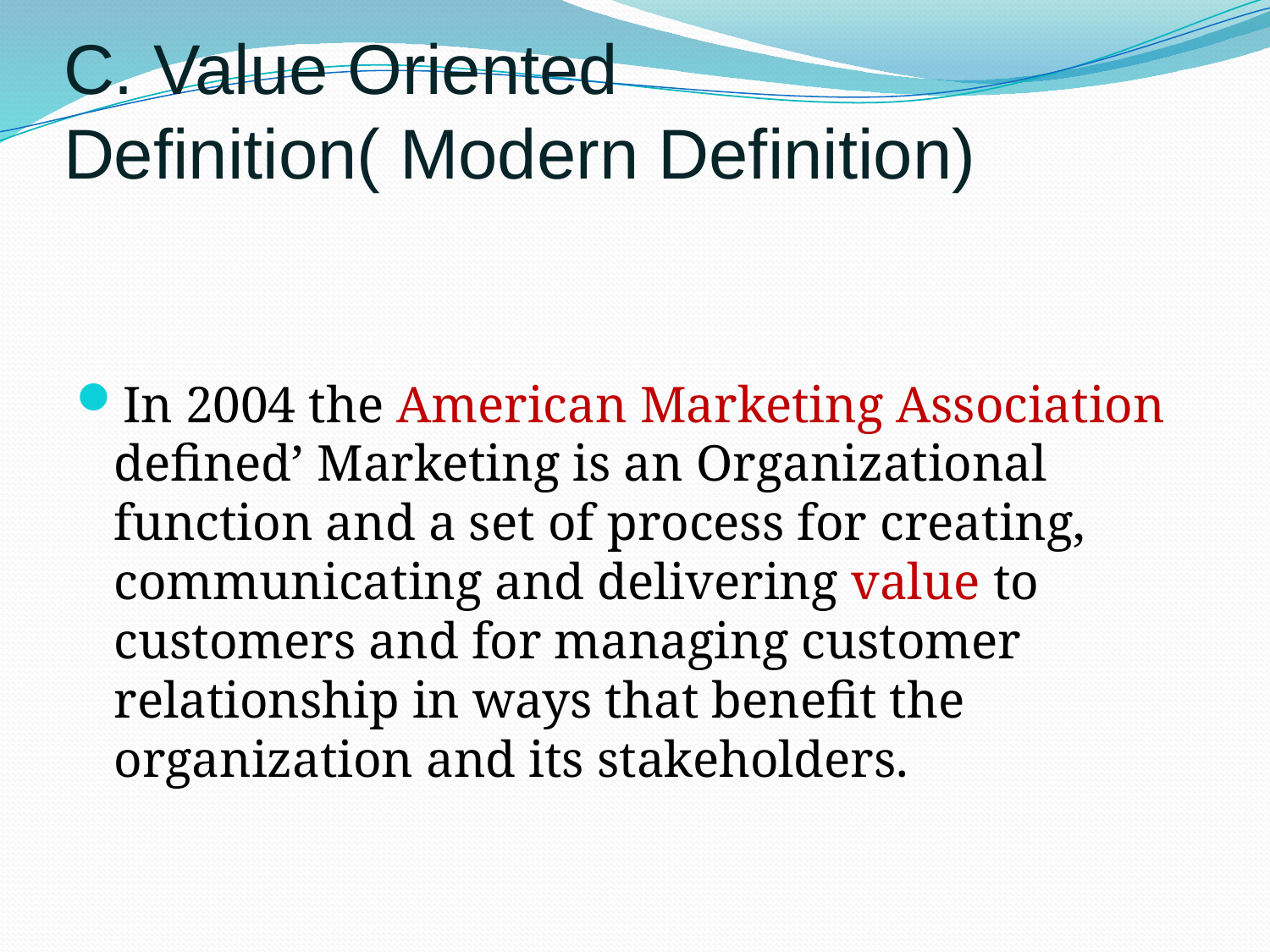

# C. Value Oriented Definition( Modern Definition)
In 2004 the American Marketing Association defined’ Marketing is an Organizational function and a set of process for creating, communicating and delivering value to customers and for managing customer relationship in ways that benefit the organization and its stakeholders.